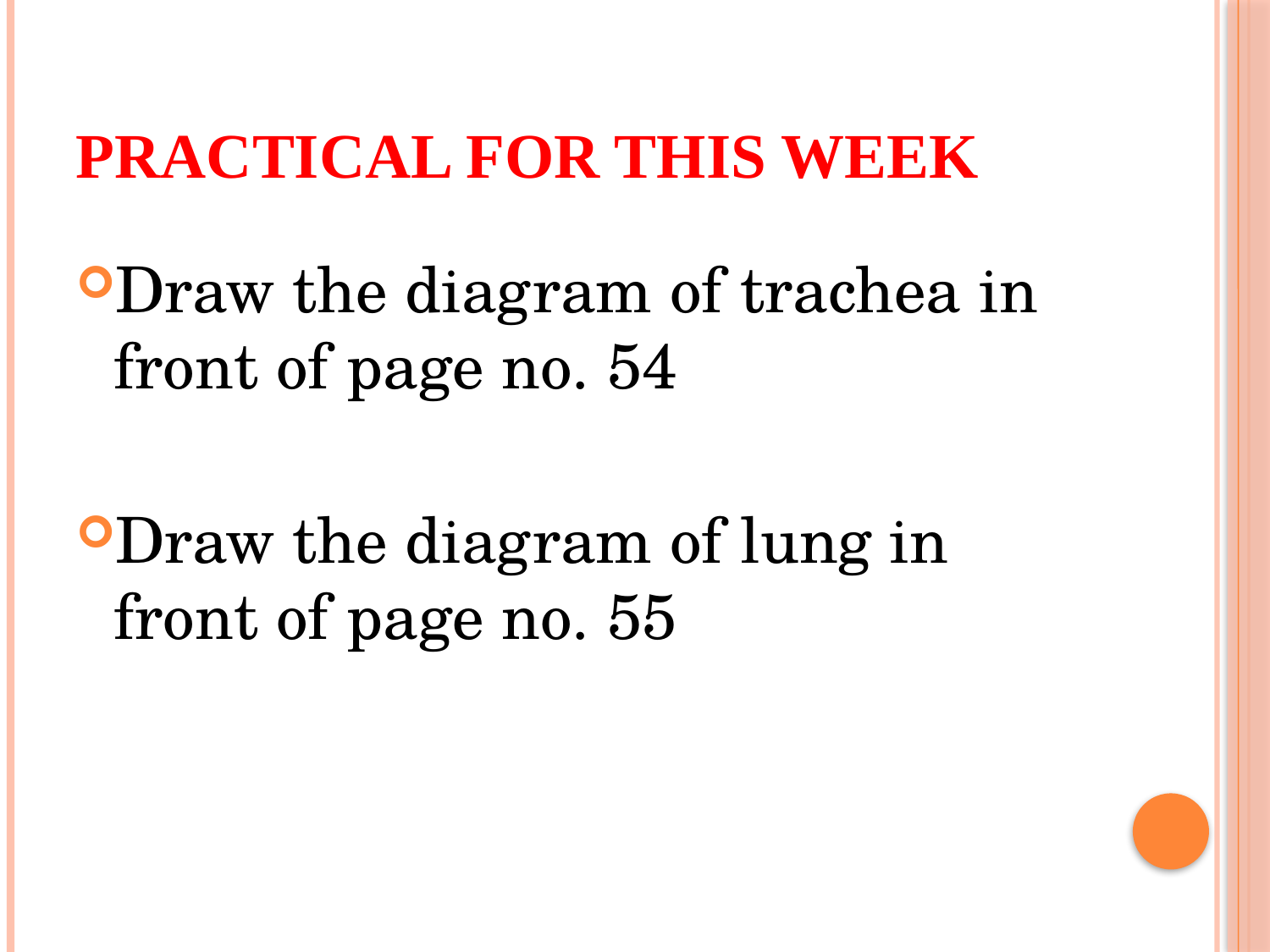

# PRACTICAL FOR THIS WEEK
Draw the diagram of trachea in front of page no. 54

Draw the diagram of lung in front of page no. 55